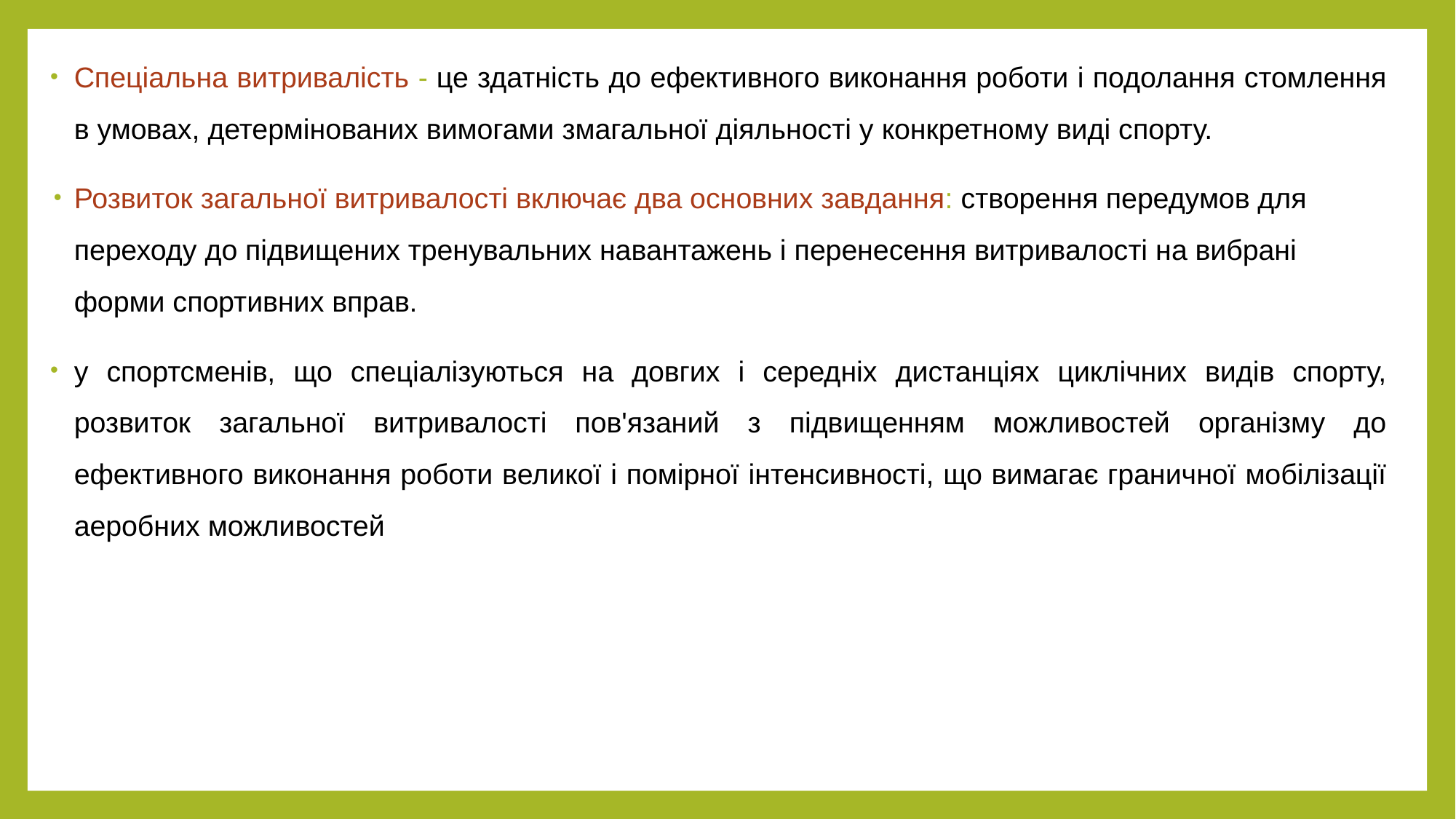

Спеціальна витривалість - це здатність до ефективного виконання роботи і подолання стомлення в умовах, детермінованих вимогами змагальної діяльності у конкретному виді спорту.
Розвиток загальної витривалості включає два основних завдання: створення передумов для переходу до підвищених тренувальних навантажень і перенесення витривалості на вибрані форми спортивних вправ.
у спортсменів, що спеціалізуються на довгих і середніх дистанціях циклічних видів спорту, розвиток загальної витривалості пов'язаний з підвищенням можливостей організму до ефективного виконання роботи великої і помірної інтенсивності, що вимагає граничної мобілізації аеробних можливостей